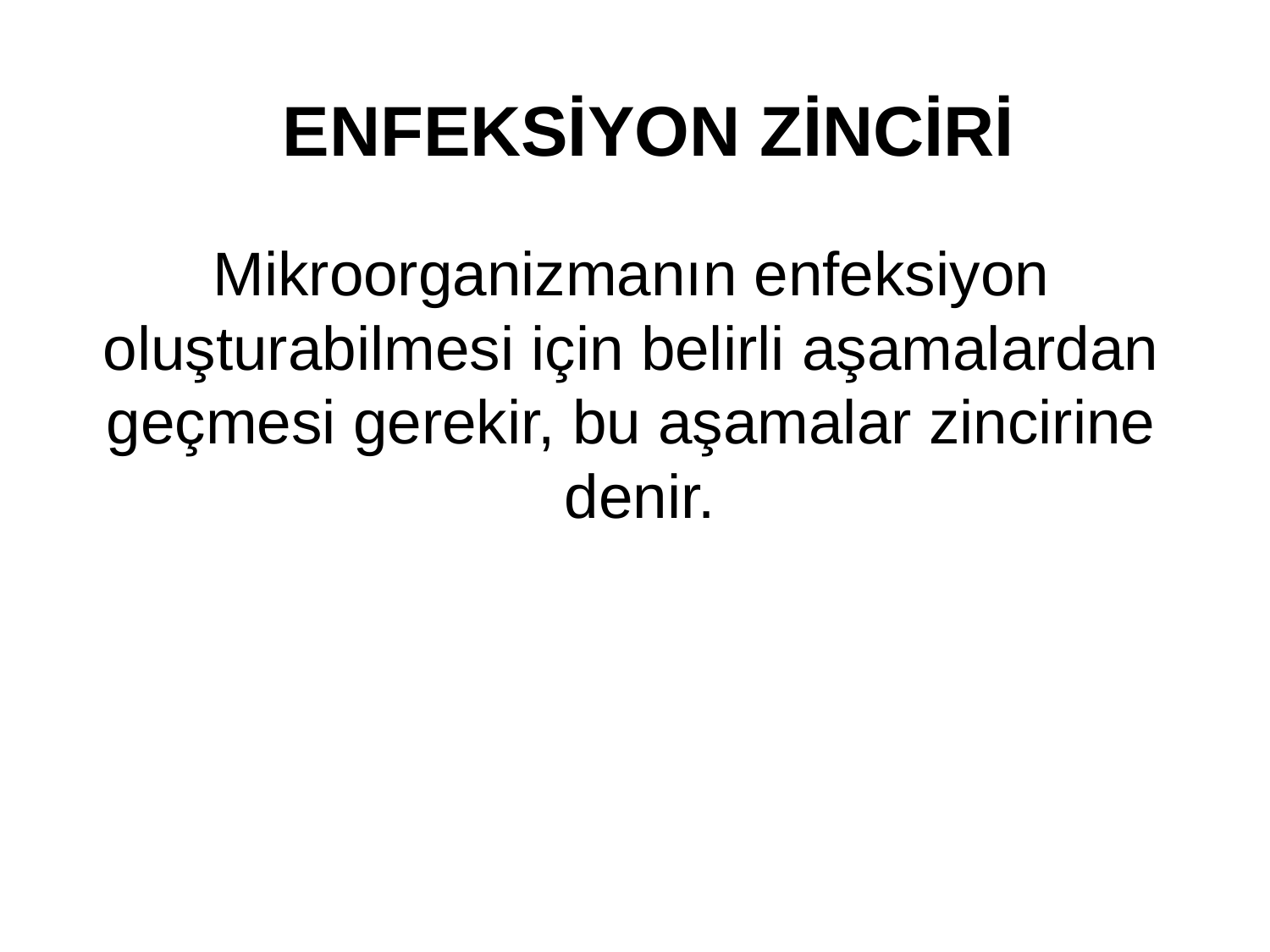

ENFEKSİYON ZİNCİRİ
Mikroorganizmanın enfeksiyon
oluşturabilmesi için belirli aşamalardan
geçmesi gerekir, bu aşamalar zincirine
denir.